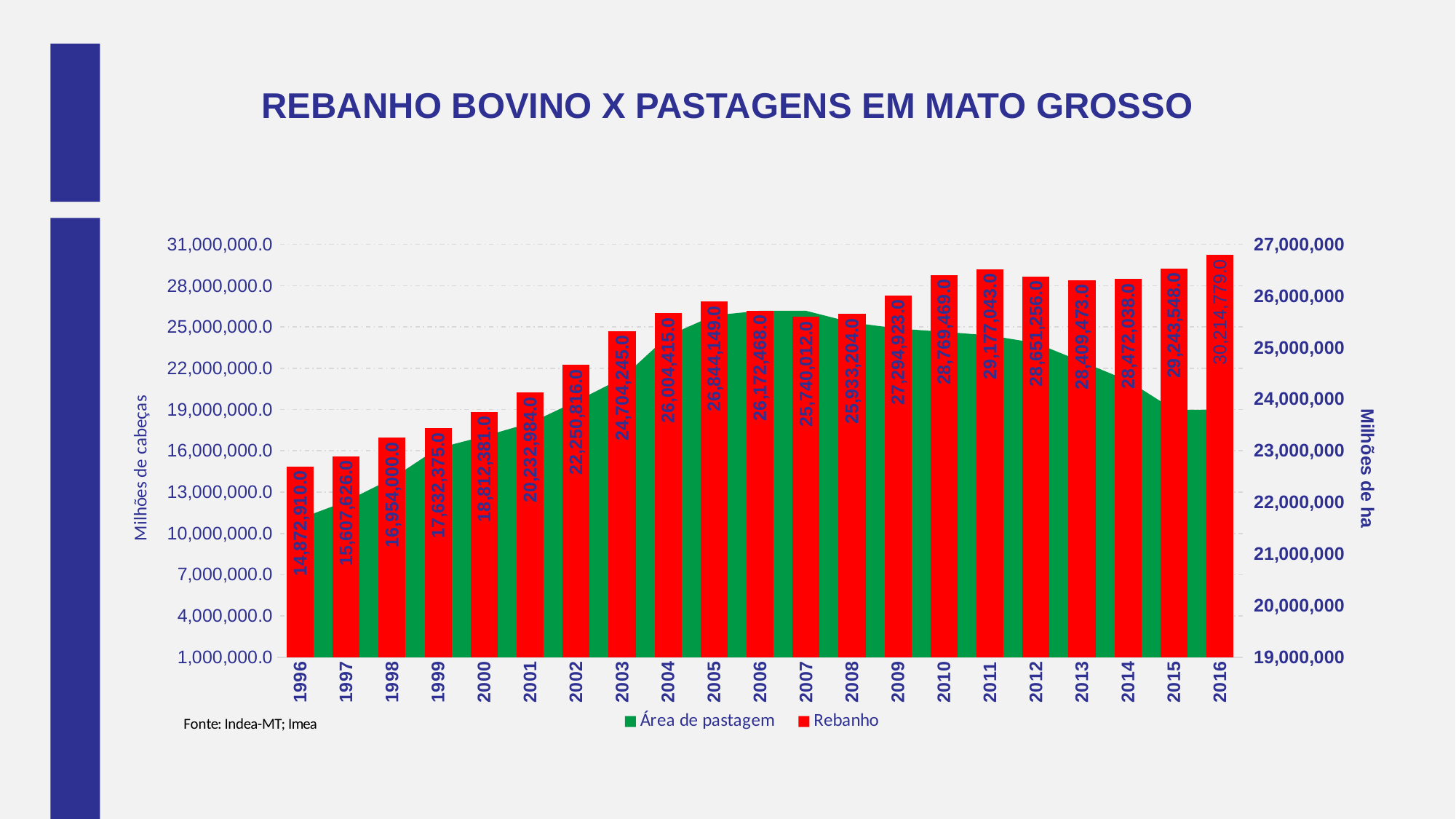

# REBANHO BOVINO X PASTAGENS EM MATO GROSSO

### Chart

| Category | Área de pastagem | Rebanho |
|---|---|---|
| 1996 | 21688076.750441 | 14872910.0 |
| 1997 | 22021409.420921 | 15607626.0 |
| 1998 | 22465494.706547 | 16954000.0 |
| 1999 | 23053623.060178 | 17632375.0 |
| 2000 | 23281870.43818 | 18812381.0 |
| 2001 | 23539668.521136 | 20232984.0 |
| 2002 | 23957786.980698 | 22250816.0 |
| 2003 | 24409400.220039 | 24704245.0 |
| 2004 | 25229758.44637 | 26004415.0 |
| 2005 | 25623130.629915 | 26844149.0 |
| 2006 | 25714410.03645 | 26172468.0 |
| 2007 | 25711401.176807 | 25740012.0 |
| 2008 | 25486047.645635 | 25933204.0 |
| 2009 | 25367984.729631 | 27294923.0 |
| 2010 | 25306155.451112 | 28769469.0 |
| 2011 | 25234795.212445 | 29177043.0 |
| 2012 | 25087654.073372 | 28651256.0 |
| 2013 | 24725724.486118 | 28409473.0 |
| 2014 | 24361011.115028 | 28472038.0 |
| 2015 | 23795761.431806 | 29243548.0 |
| 2016 | 23795761.431806 | 30214779.0 |